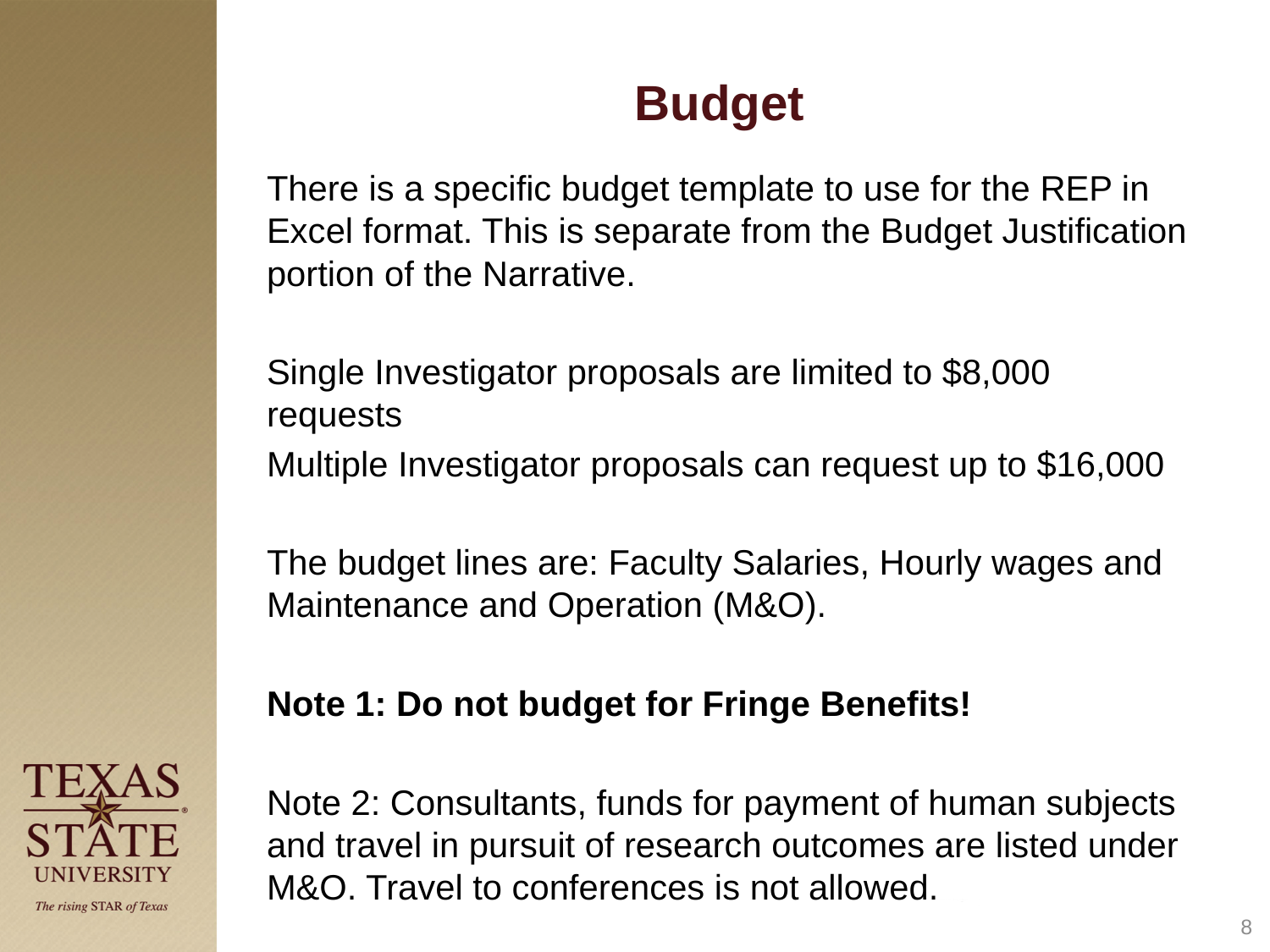

# Budget
There is a specific budget template to use for the REP in Excel format. This is separate from the Budget Justification portion of the Narrative.

Single Investigator proposals are limited to $8,000 requests
Multiple Investigator proposals can request up to $16,000

The budget lines are: Faculty Salaries, Hourly wages and Maintenance and Operation (M&O).

Note 1: Do not budget for Fringe Benefits!

Note 2: Consultants, funds for payment of human subjects and travel in pursuit of research outcomes are listed under M&O. Travel to conferences is not allowed.
8